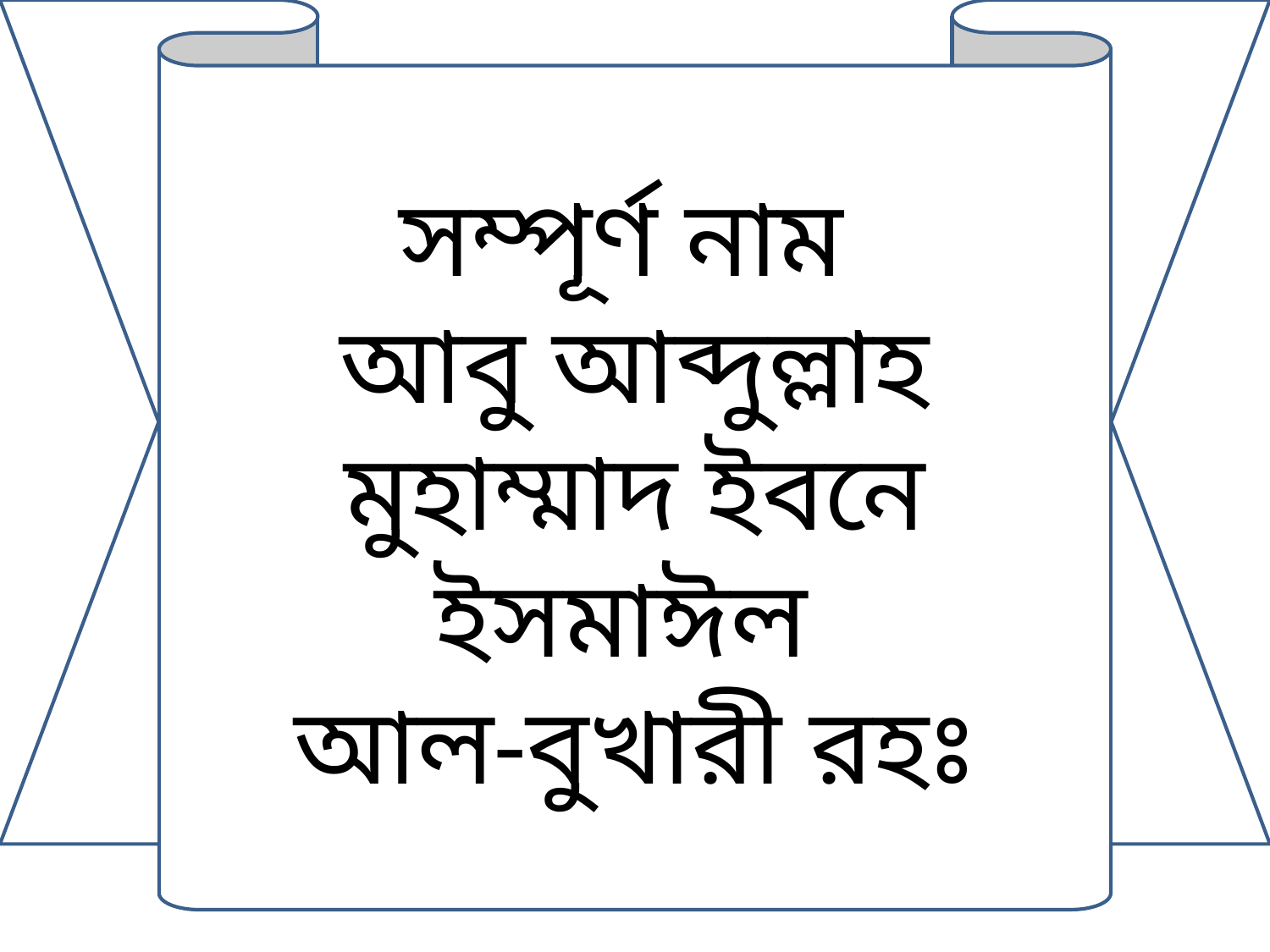

সম্পূর্ণ নাম
আবু আব্দুল্লাহ মুহাম্মাদ ইবনে ইসমাঈল
আল-বুখারী রহঃ